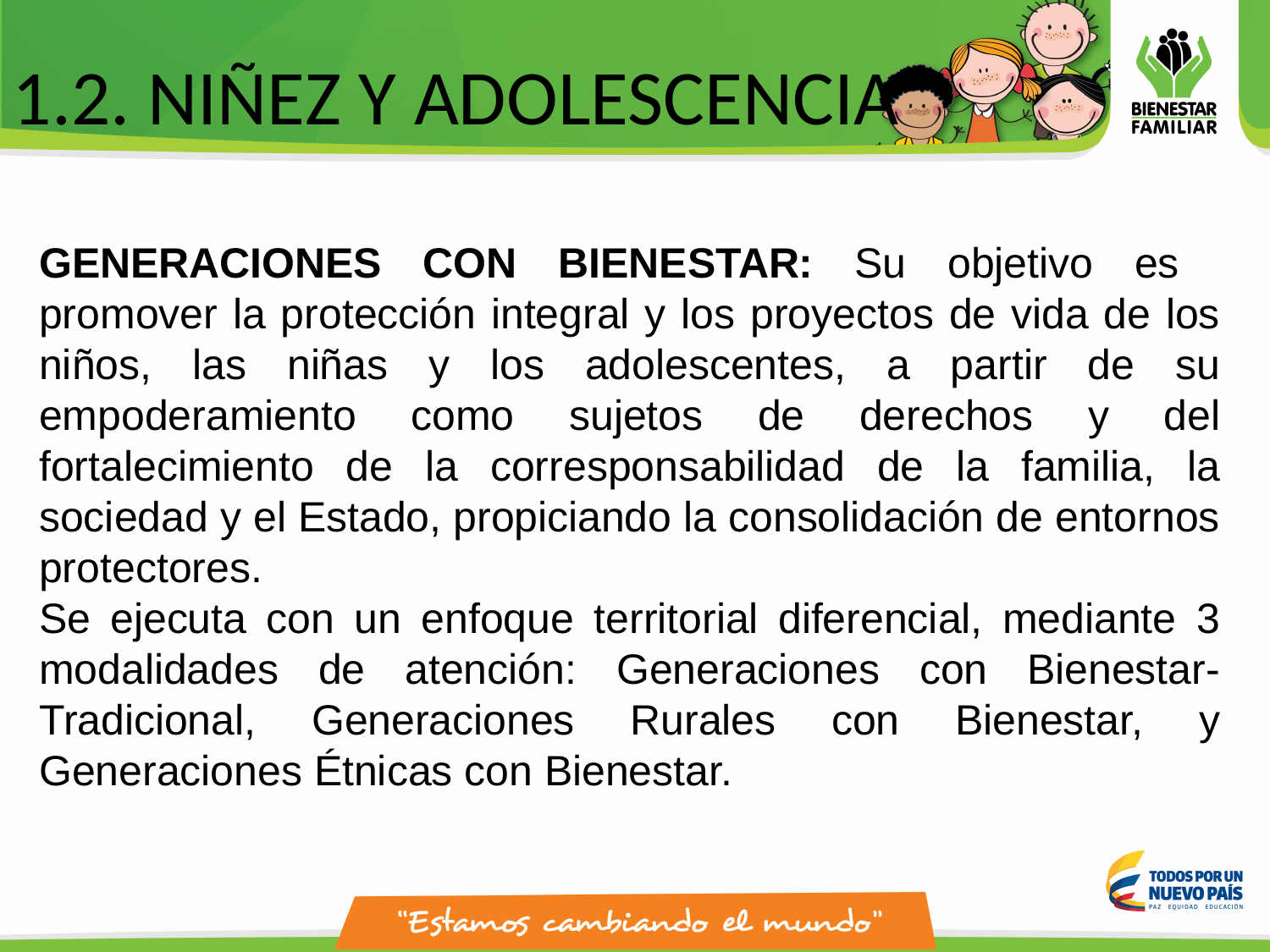

# 1.2. NIÑEZ Y ADOLESCENCIA
GENERACIONES CON BIENESTAR: Su objetivo es  promover la protección integral y los proyectos de vida de los niños, las niñas y los adolescentes, a partir de su empoderamiento como sujetos de derechos y del fortalecimiento de la corresponsabilidad de la familia, la sociedad y el Estado, propiciando la consolidación de entornos protectores.
Se ejecuta con un enfoque territorial diferencial, mediante 3 modalidades de atención: Generaciones con Bienestar-Tradicional, Generaciones Rurales con Bienestar, y Generaciones Étnicas con Bienestar.